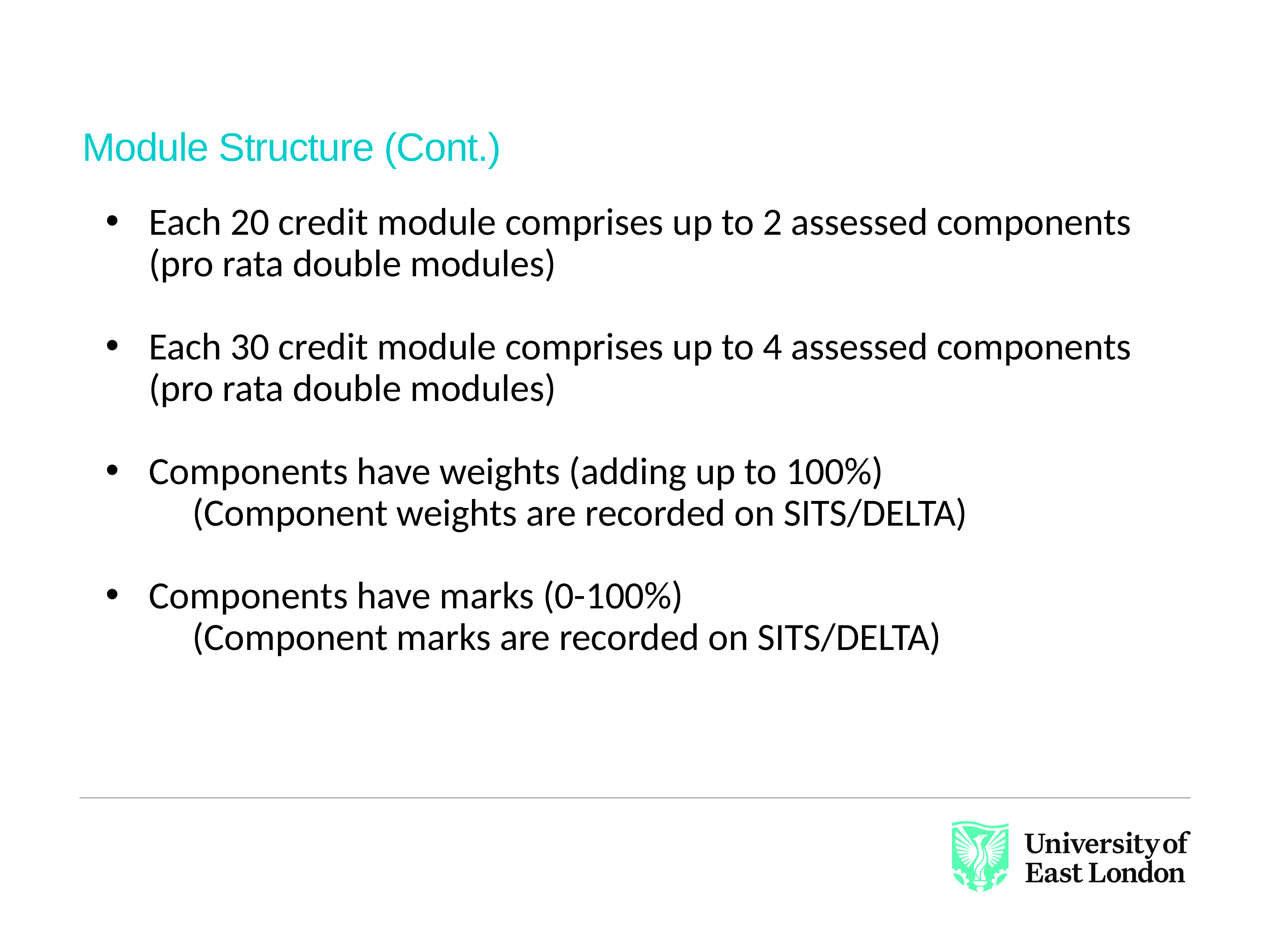

# Module Structure (Cont.)
Each 20 credit module comprises up to 2 assessed components (pro rata double modules)

Each 30 credit module comprises up to 4 assessed components (pro rata double modules)

Components have weights (adding up to 100%)
	(Component weights are recorded on SITS/DELTA)
Components have marks (0-100%)
(Component marks are recorded on SITS/DELTA)